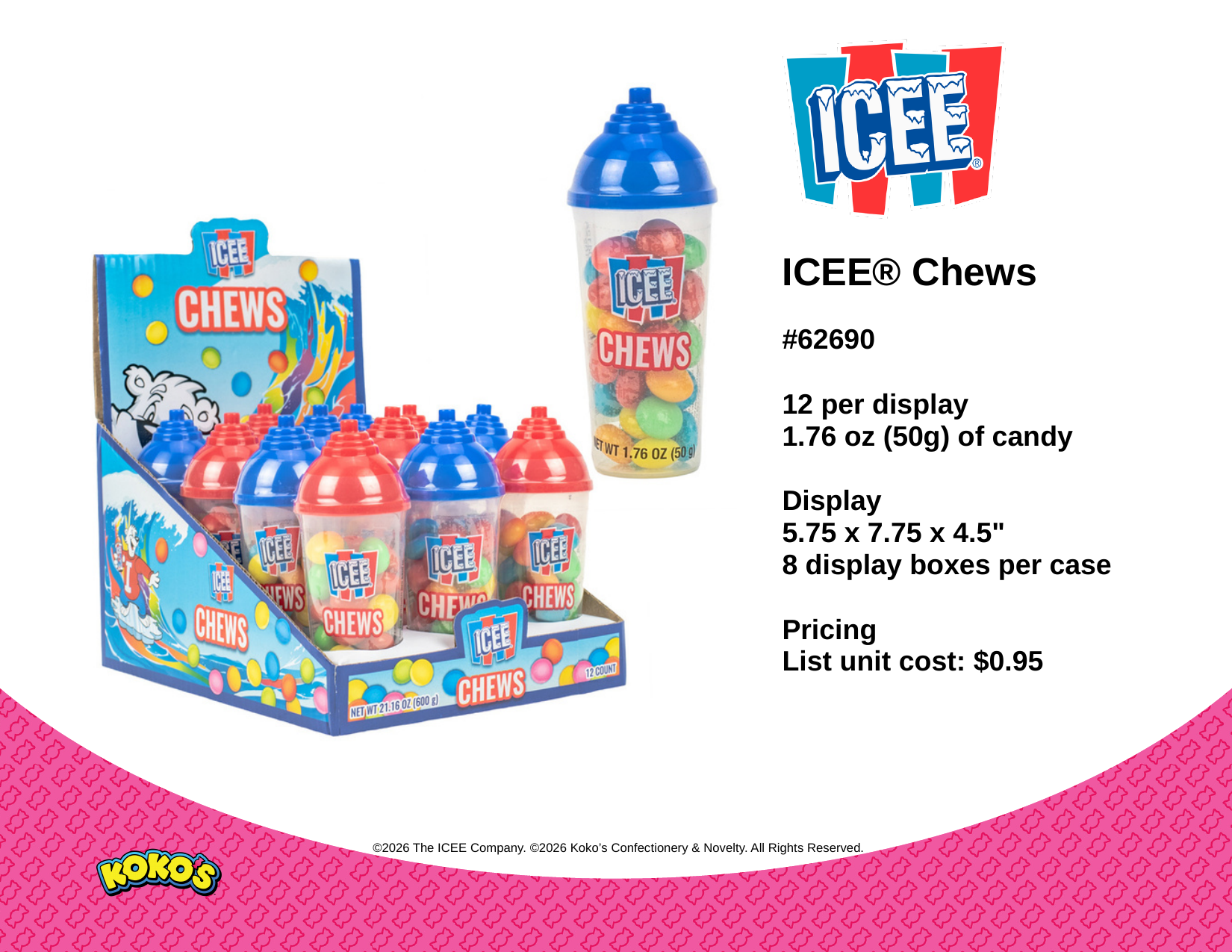

ICEE® Chews

#62690

12 per display
1.76 oz (50g) of candy

Display
5.75 x 7.75 x 4.5"
8 display boxes per case

Pricing
List unit cost: $0.95
©2026 The ICEE Company. ©2026 Koko’s Confectionery & Novelty. All Rights Reserved.